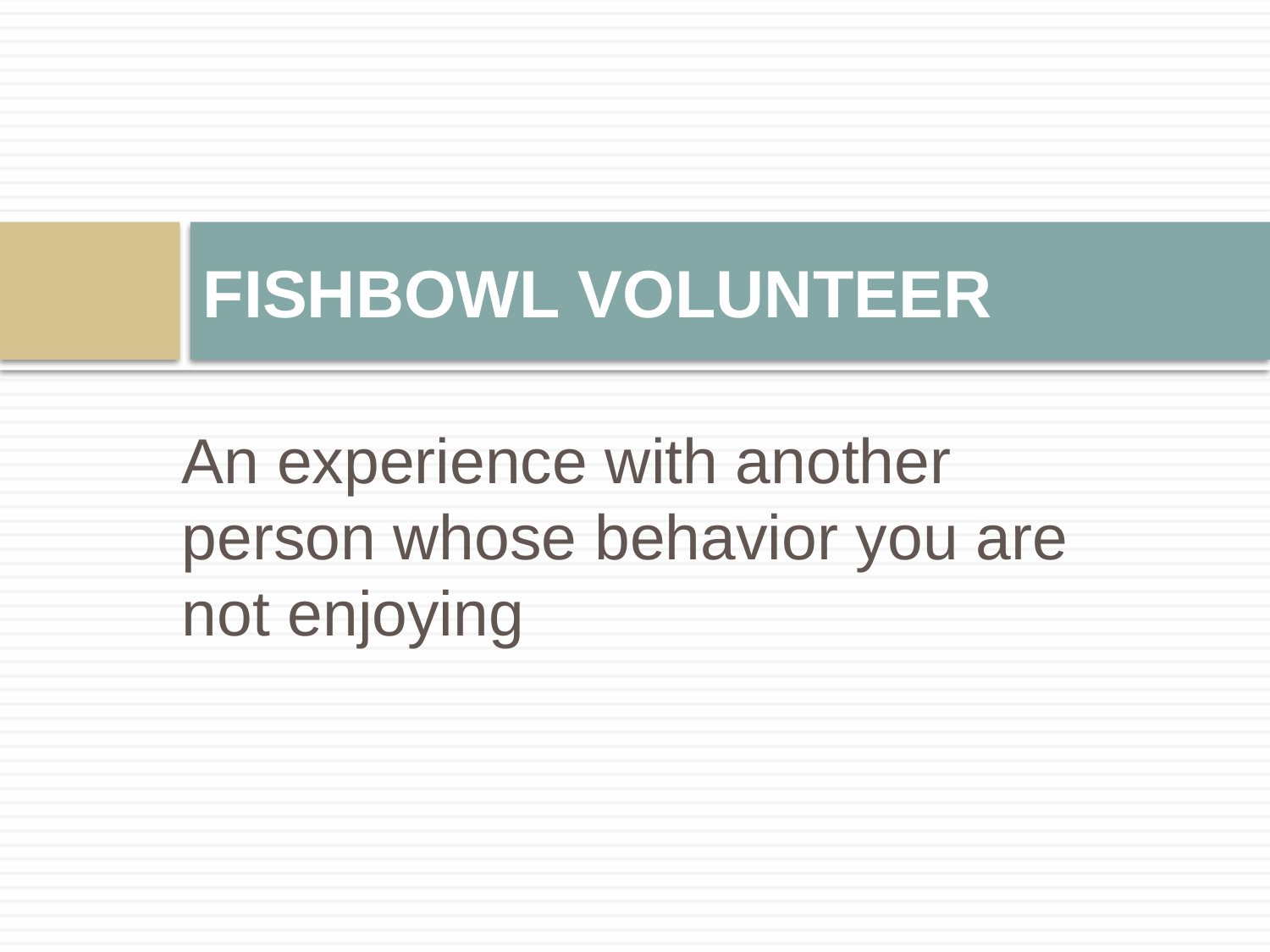

# Fishbowl Volunteer
An experience with another person whose behavior you are not enjoying